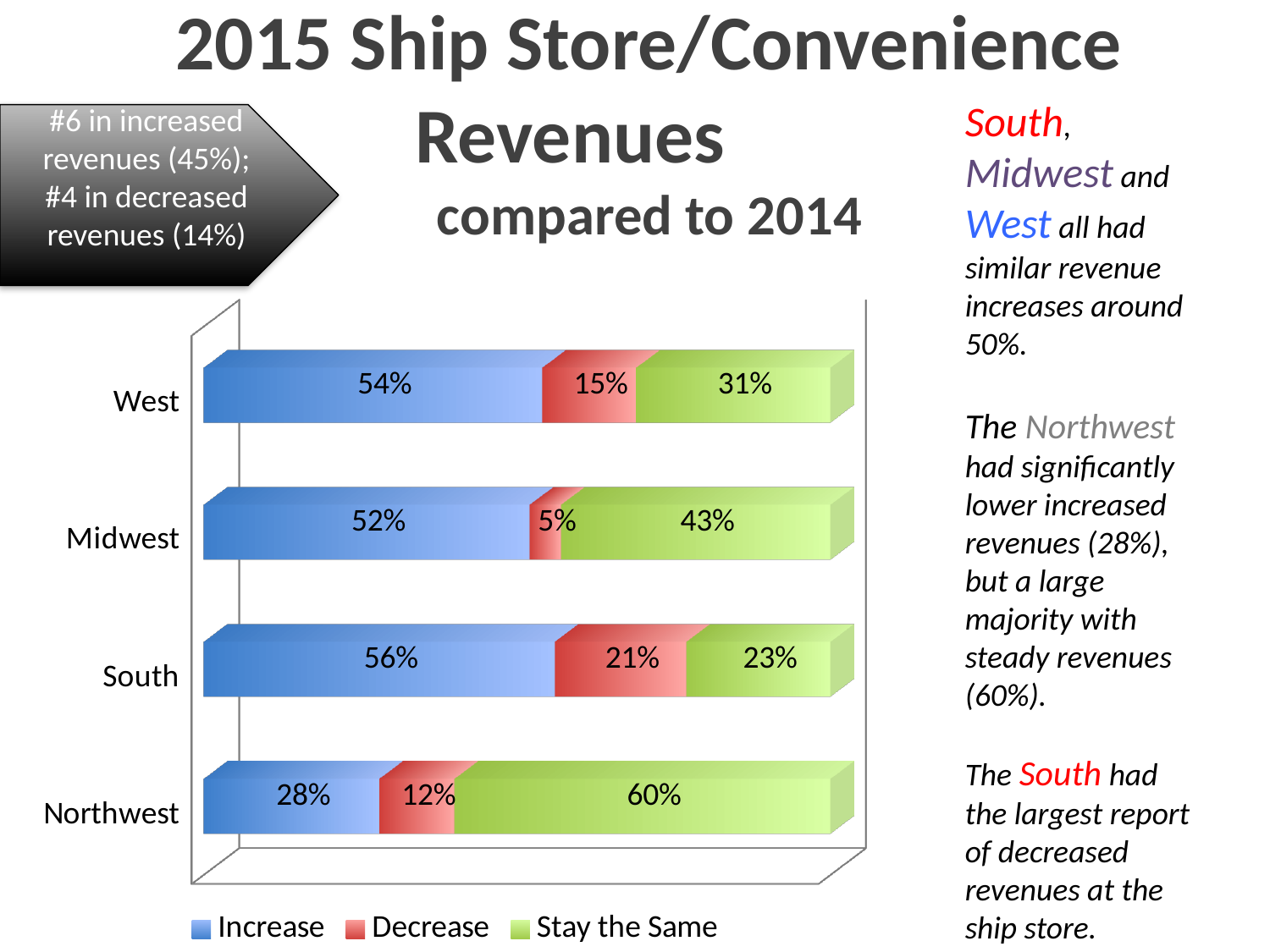

2015 Ship Store/Convenience Revenues
compared to 2014
South, Midwest and West all had similar revenue increases around 50%.

The Northwest had significantly lower increased revenues (28%), but a large majority with steady revenues (60%).

The South had the largest report of decreased revenues at the ship store.
#6 in increased revenues (45%);
#4 in decreased revenues (14%)

[unsupported chart]